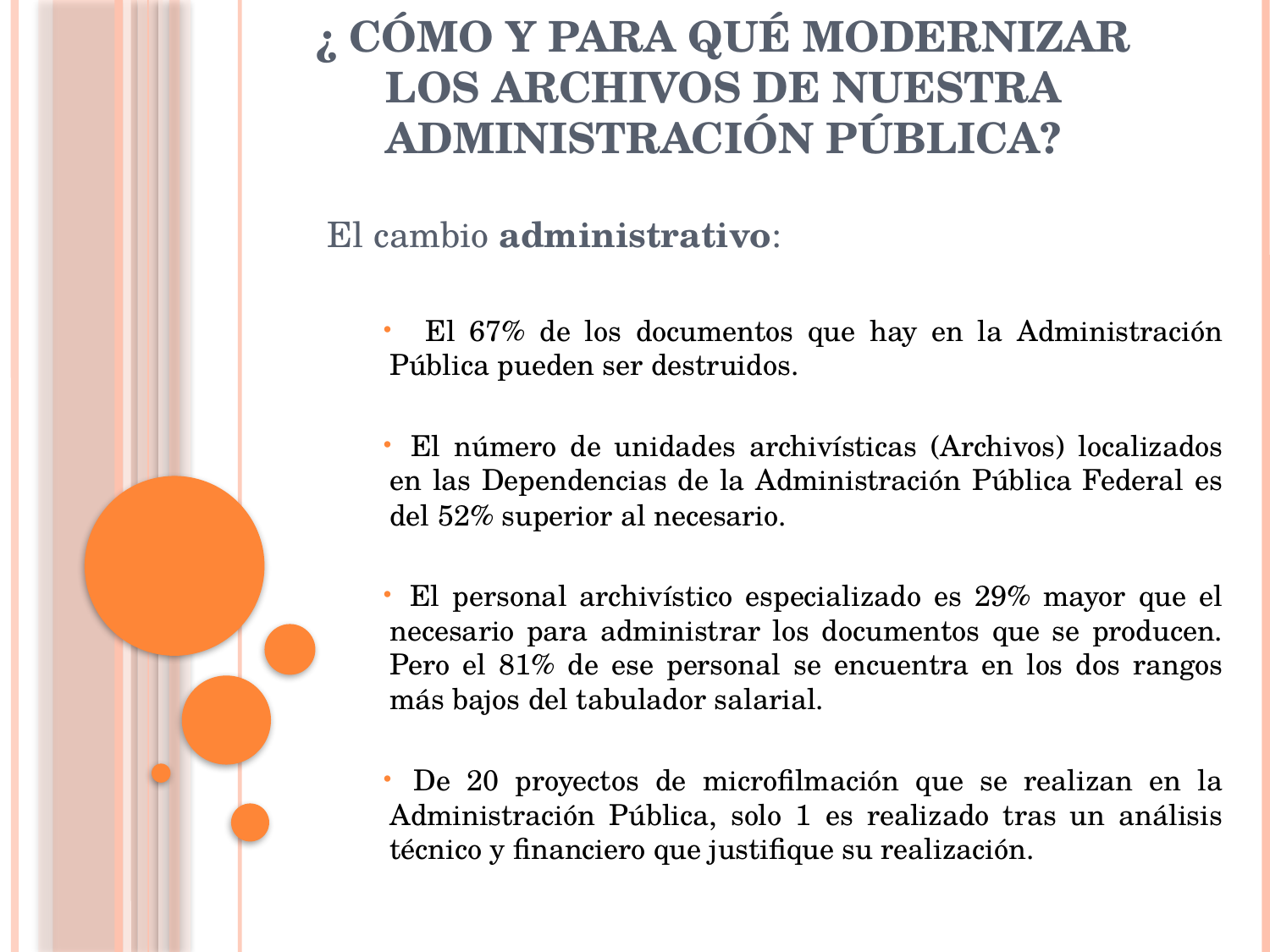

# ¿ Cómo y para qué modernizar los Archivos de nuestra Administración Pública?
El cambio administrativo:

  El 67% de los documentos que hay en la Administración Pública pueden ser destruidos.

 El número de unidades archivísticas (Archivos) localizados en las Dependencias de la Administración Pública Federal es del 52% superior al necesario.

 El personal archivístico especializado es 29% mayor que el necesario para administrar los documentos que se producen. Pero el 81% de ese personal se encuentra en los dos rangos más bajos del tabulador salarial.

 De 20 proyectos de microfilmación que se realizan en la Administración Pública, solo 1 es realizado tras un análisis técnico y financiero que justifique su realización.